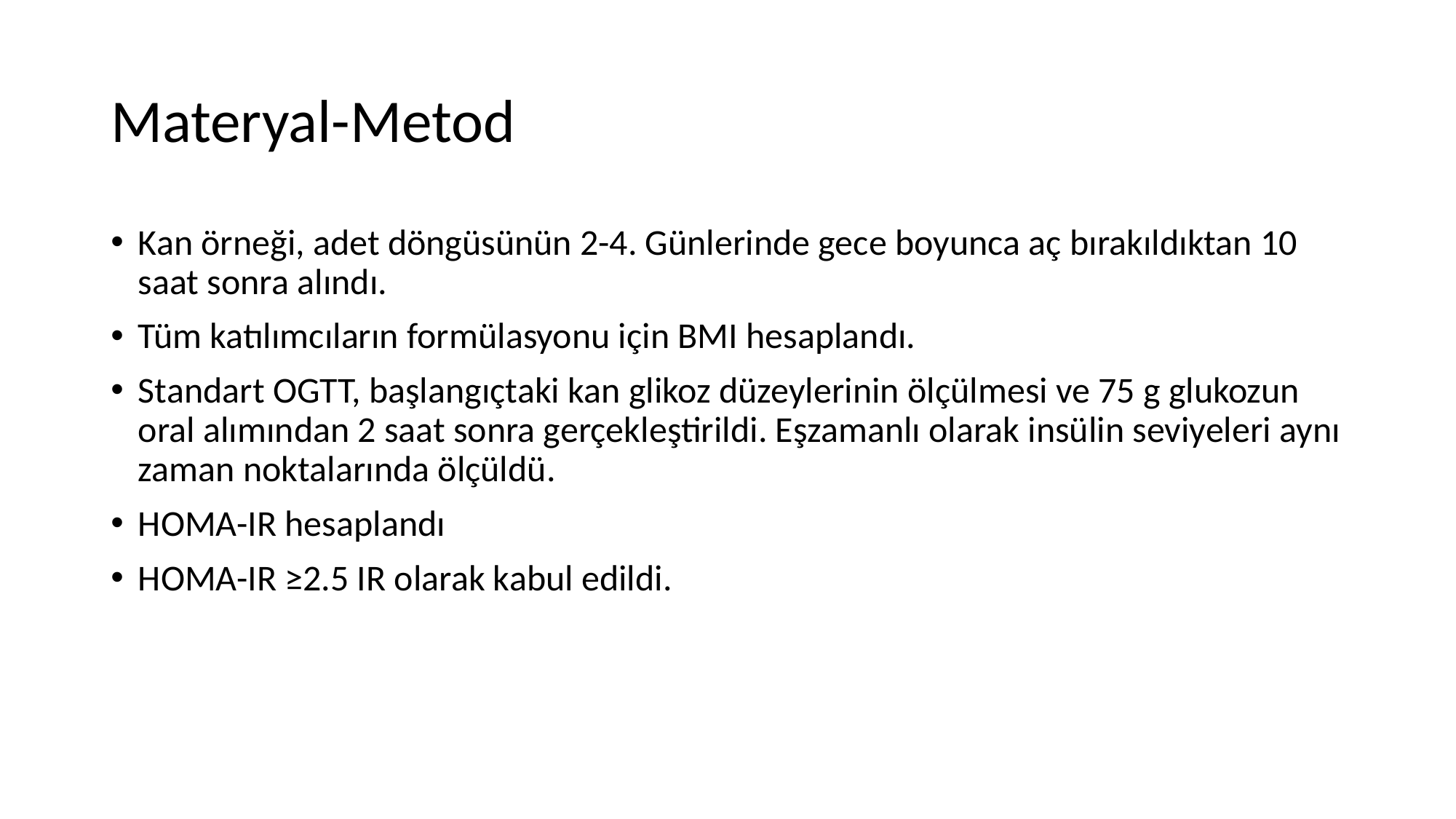

# Materyal-Metod
Kan örneği, adet döngüsünün 2-4. Günlerinde gece boyunca aç bırakıldıktan 10 saat sonra alındı.
Tüm katılımcıların formülasyonu için BMI hesaplandı.
Standart OGTT, başlangıçtaki kan glikoz düzeylerinin ölçülmesi ve 75 g glukozun oral alımından 2 saat sonra gerçekleştirildi. Eşzamanlı olarak insülin seviyeleri aynı zaman noktalarında ölçüldü.
HOMA-IR hesaplandı
HOMA-IR ≥2.5 IR olarak kabul edildi.